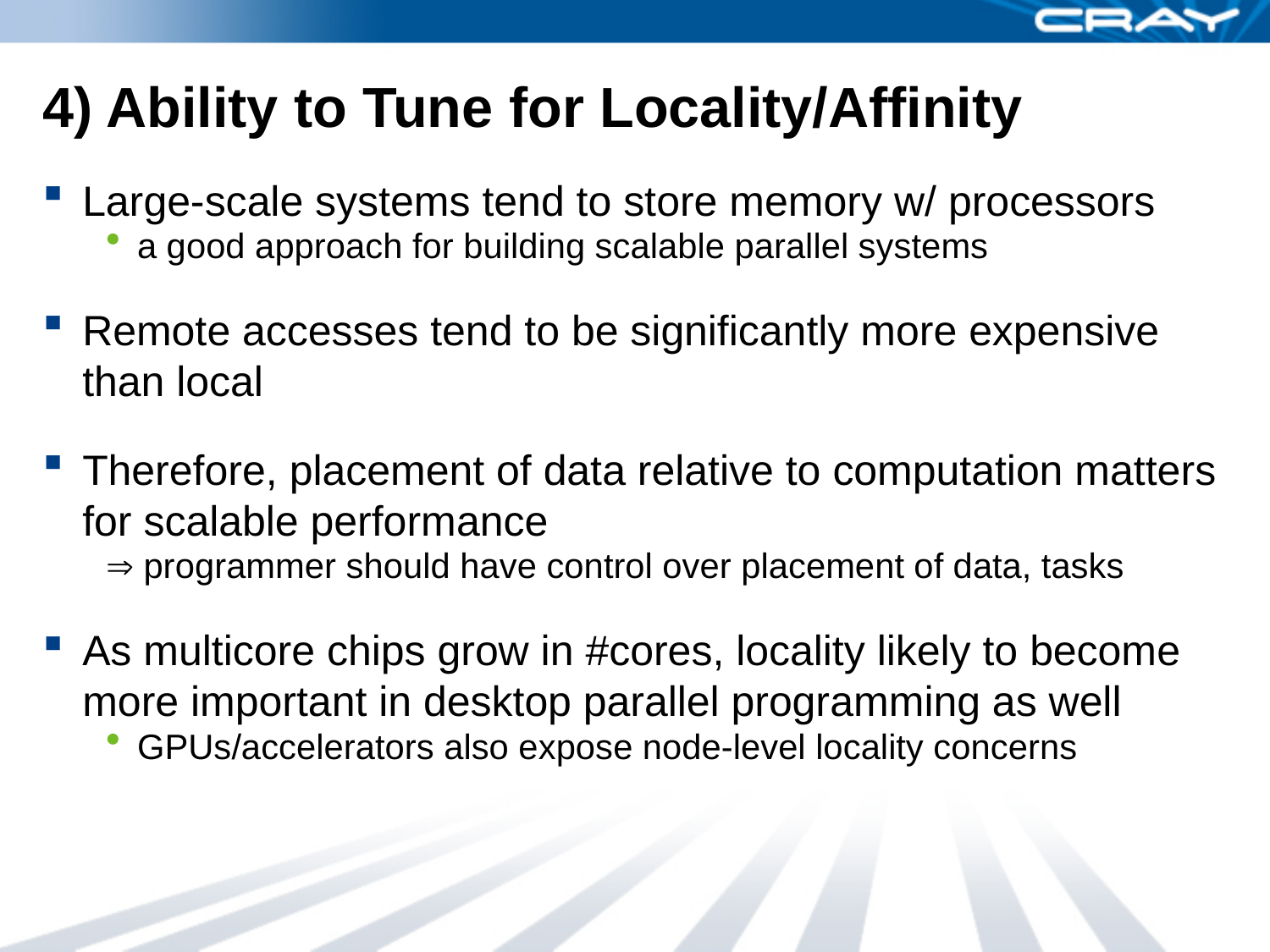

# 4) Ability to Tune for Locality/Affinity
Large-scale systems tend to store memory w/ processors
a good approach for building scalable parallel systems

Remote accesses tend to be significantly more expensive than local

Therefore, placement of data relative to computation matters for scalable performance
⇒ programmer should have control over placement of data, tasks

As multicore chips grow in #cores, locality likely to become more important in desktop parallel programming as well
GPUs/accelerators also expose node-level locality concerns